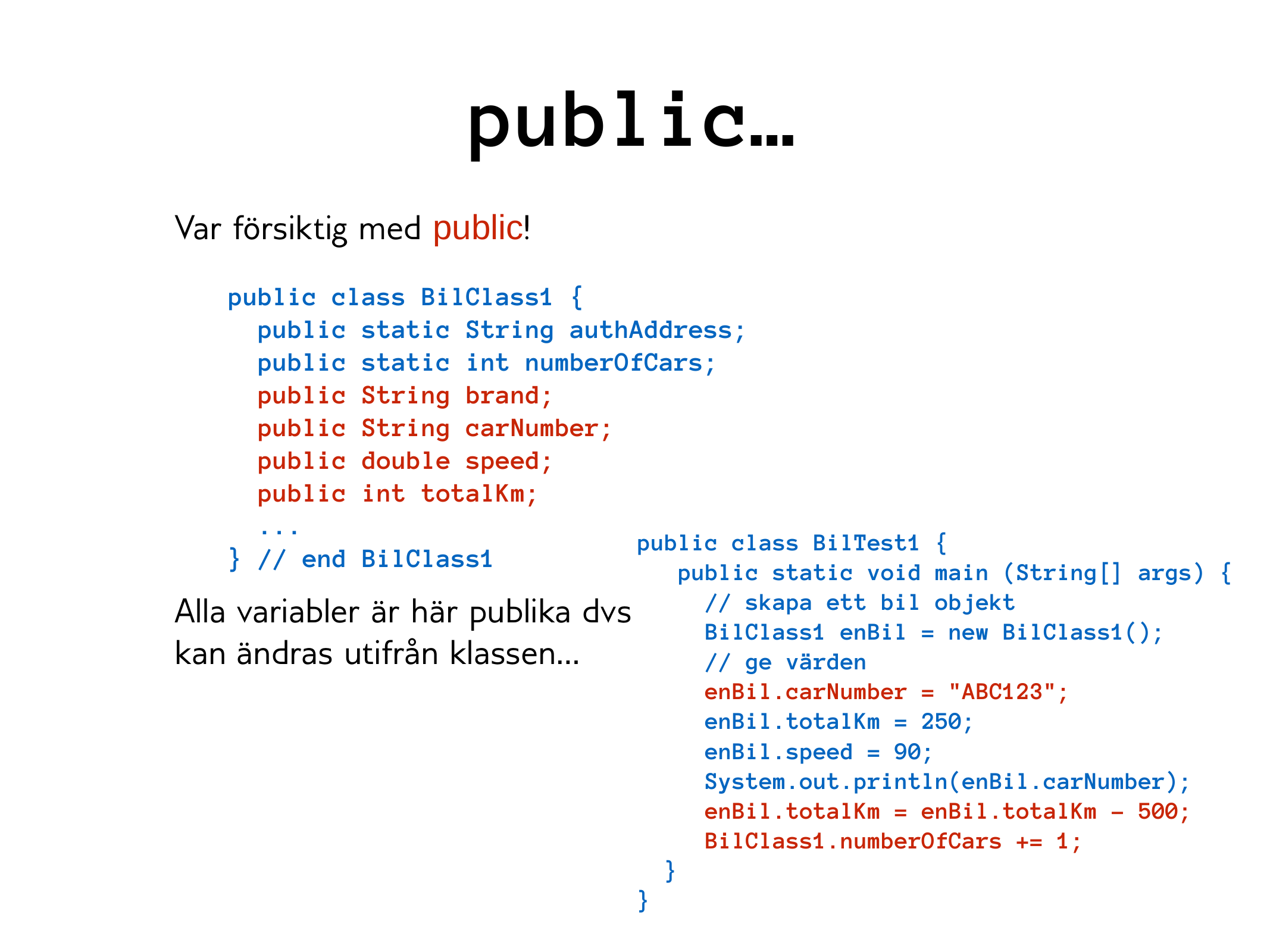

public…
Var försiktig med public!
public class BilClass1 {
  public static String authAddress;
  public static int numberOfCars;
  public String brand;
  public String carNumber;
  public double speed;
  public int totalKm;
  ...
} // end BilClass1

public class BilTest1 {
   public static void main (String[] args) {
     // skapa ett bil objekt
     BilClass1 enBil = new BilClass1();
     // ge värden
     enBil.carNumber = "ABC123";
     enBil.totalKm = 250;
     enBil.speed = 90;
     System.out.println(enBil.carNumber);
     enBil.totalKm = enBil.totalKm - 500;
     BilClass1.numberOfCars += 1;
  }
}
Alla variabler är här publika dvs
kan ändras utifrån klassen…